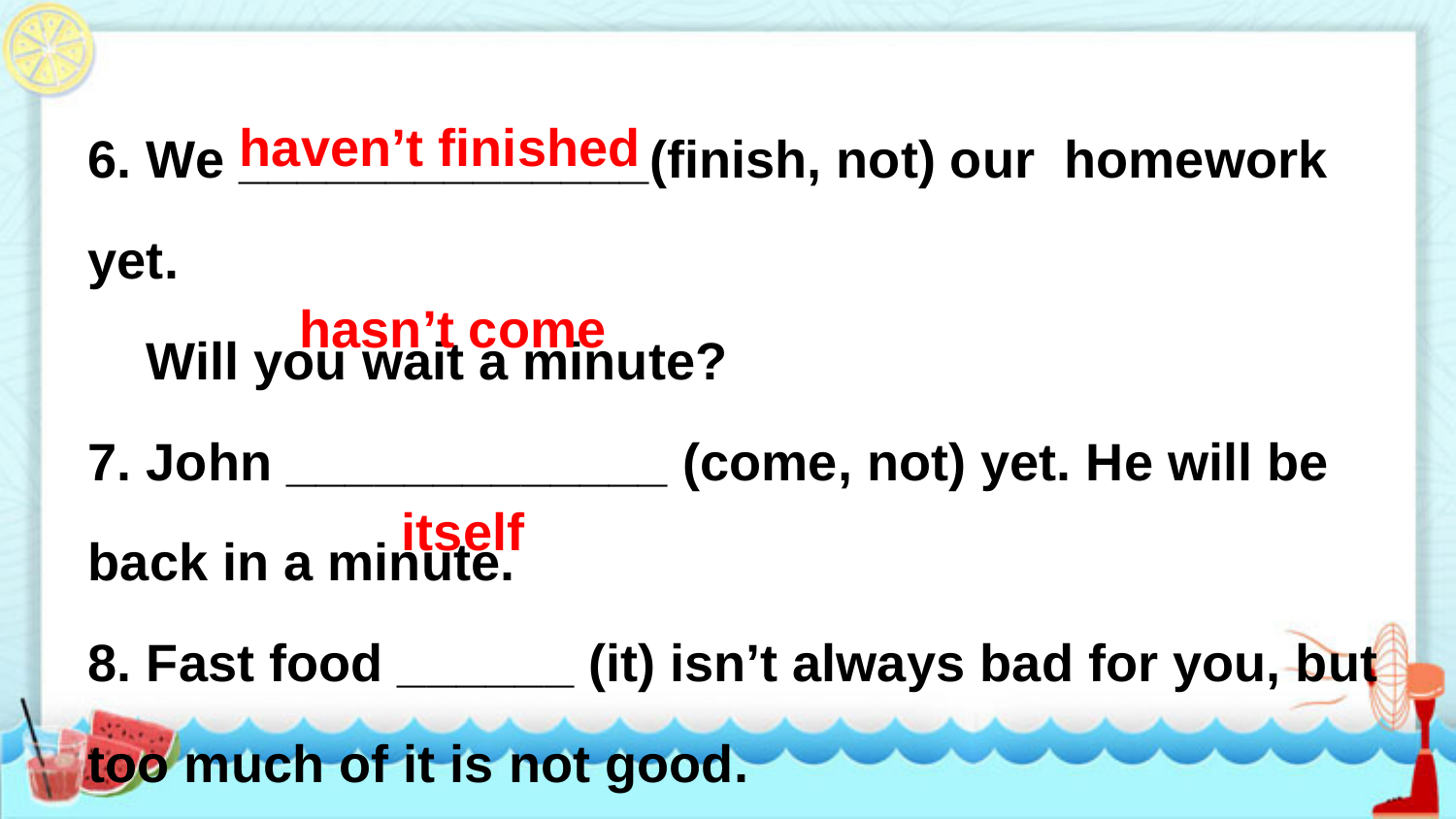

6. We ______________(finish, not) our  homework yet.
    Will you wait a minute?
7. John _____________ (come, not) yet. He will be back in a minute.
8. Fast food ______ (it) isn’t always bad for you, but too much of it is not good.
haven’t finished
hasn’t come
itself